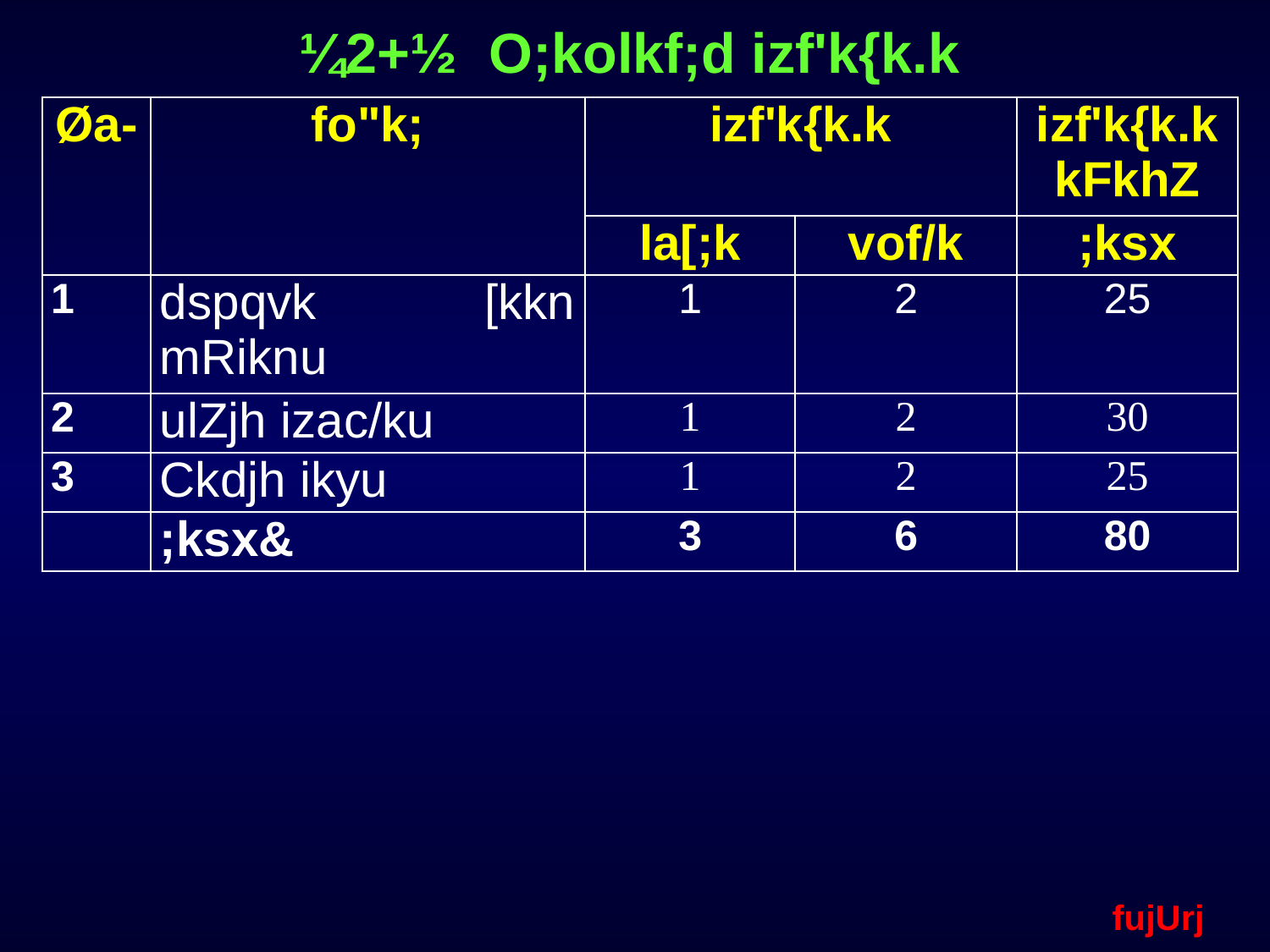

¼2+½  O;kolkf;d izf'k{k.k
| Øa- | fo"k; | izf'k{k.k |  | izf'k{k.kkFkhZ |
| --- | --- | --- | --- | --- |
|  |  | la[;k | vof/k | ;ksx |
| 1 | dspqvk [kkn mRiknu | 1 | 2 | 25 |
| 2 | ulZjh izac/ku | 1 | 2 | 30 |
| 3 | Ckdjh ikyu | 1 | 2 | 25 |
|  | ;ksx& | 3 | 6 | 80 |
fujUrj